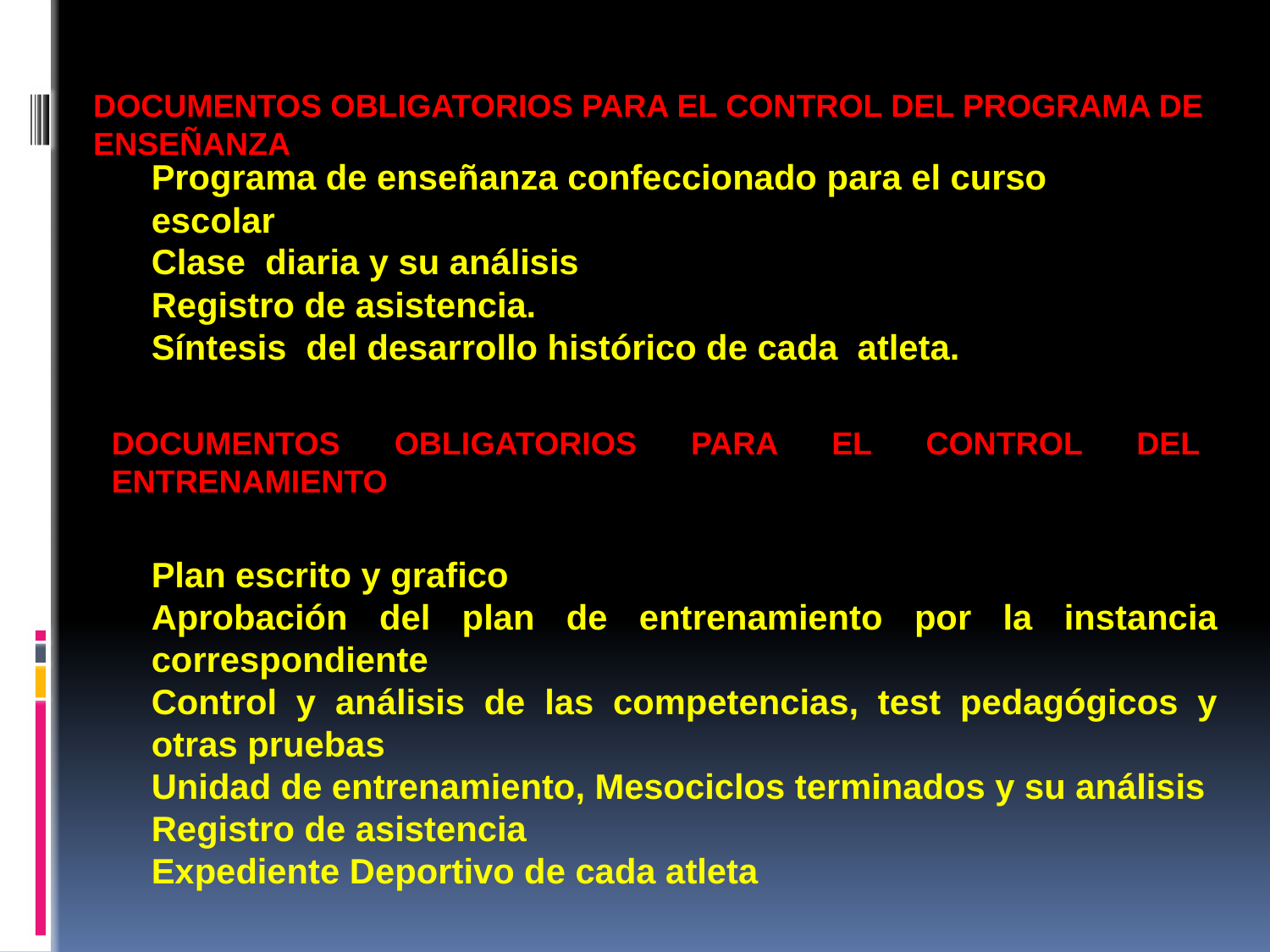

DOCUMENTOS OBLIGATORIOS PARA EL CONTROL DEL PROGRAMA DE ENSEÑANZA

Programa de enseñanza confeccionado para el curso escolar
Clase  diaria y su análisis
Registro de asistencia.
Síntesis  del desarrollo histórico de cada  atleta.
DOCUMENTOS OBLIGATORIOS PARA EL CONTROL DEL ENTRENAMIENTO

Plan escrito y grafico
Aprobación del plan de entrenamiento por la instancia correspondiente
Control y análisis de las competencias, test pedagógicos y otras pruebas
Unidad de entrenamiento, Mesociclos terminados y su análisis
Registro de asistencia
Expediente Deportivo de cada atleta